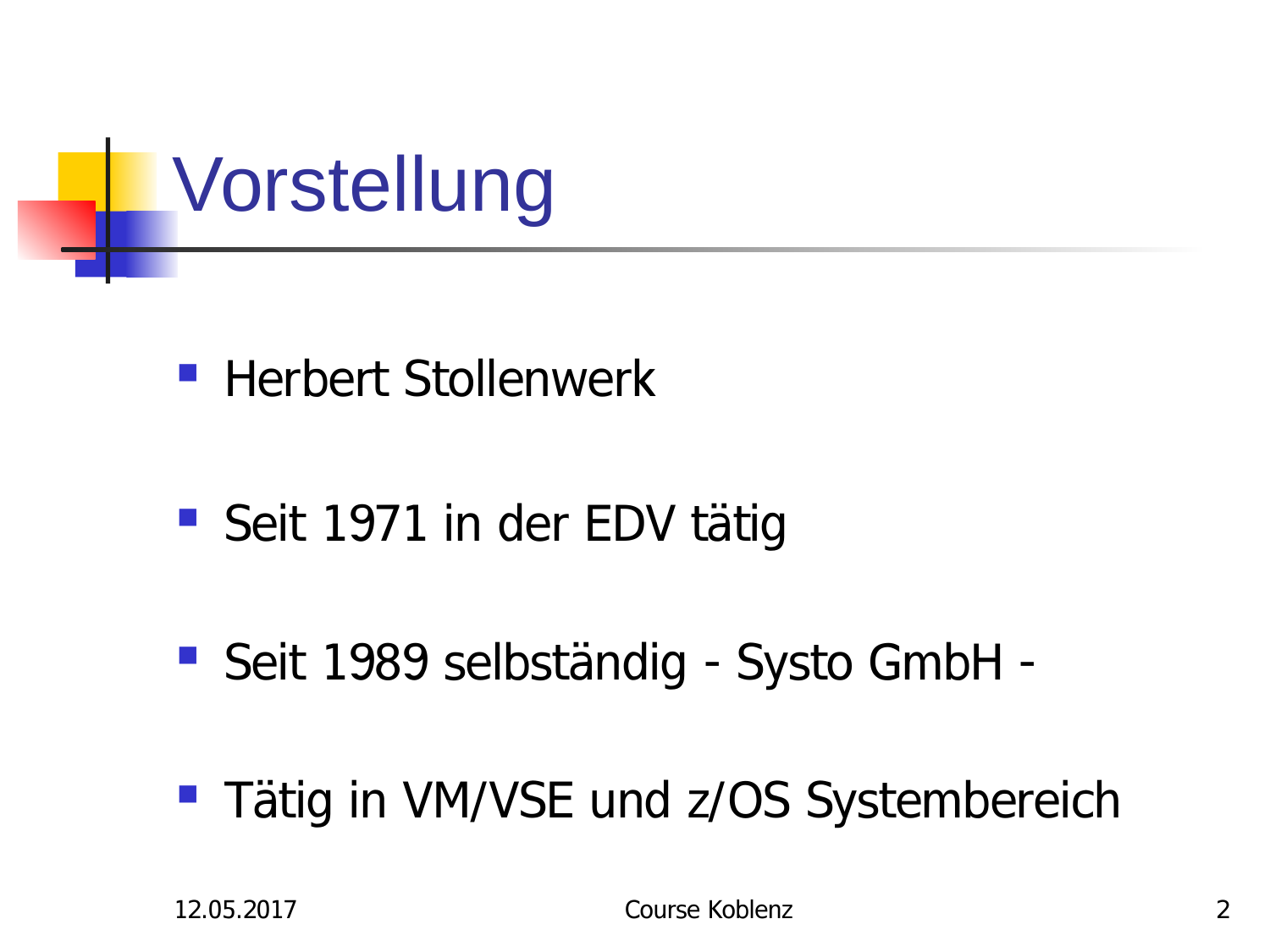

# Vorstellung

Herbert Stollenwerk

Seit 1971 in der EDV tätig

Seit 1989 selbständig - Systo GmbH -

Tätig in VM/VSE und z/OS Systembereich
12.05.2017
Course Koblenz
2